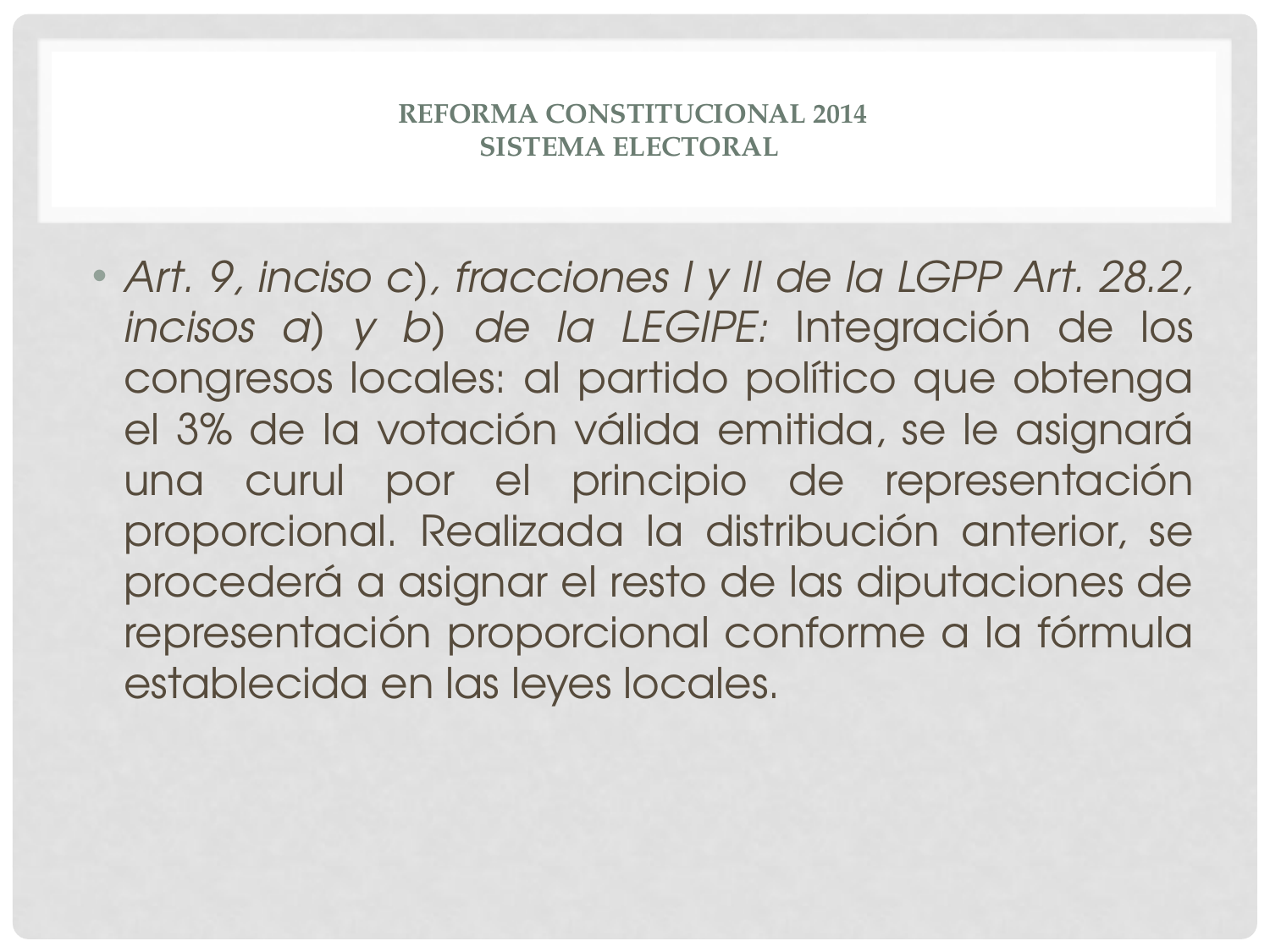

# Reforma constitucional 2014 sistema electoral
Art. 9, inciso c), fracciones I y II de la LGPP Art. 28.2, incisos a) y b) de la LEGIPE: Integración de los congresos locales: al partido político que obtenga el 3% de la votación válida emitida, se le asignará una curul por el principio de representación proporcional. Realizada la distribución anterior, se procederá a asignar el resto de las diputaciones de representación proporcional conforme a la fórmula establecida en las leyes locales.